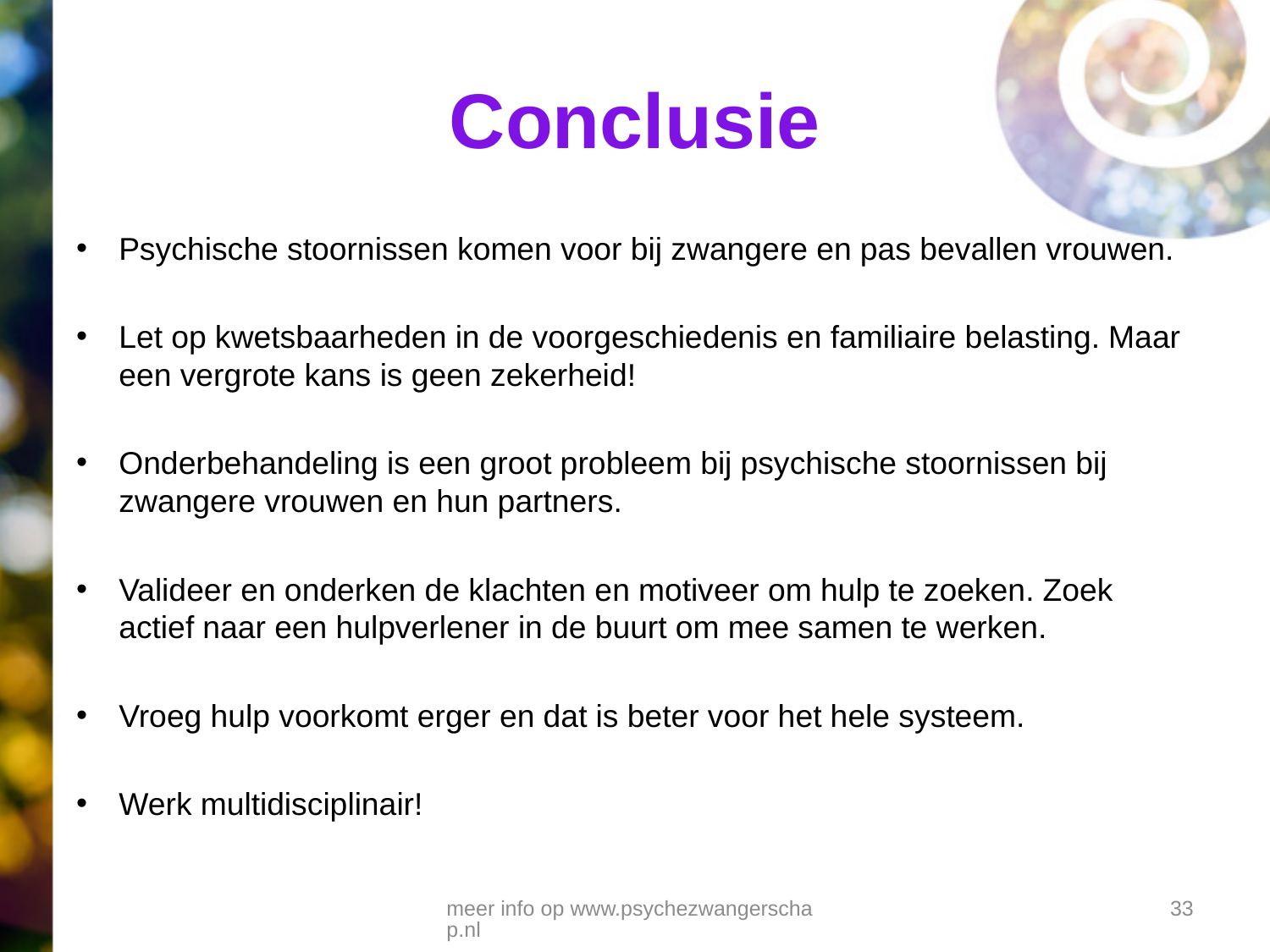

# Conclusie
Psychische stoornissen komen voor bij zwangere en pas bevallen vrouwen.

Let op kwetsbaarheden in de voorgeschiedenis en familiaire belasting. Maar een vergrote kans is geen zekerheid!

Onderbehandeling is een groot probleem bij psychische stoornissen bij zwangere vrouwen en hun partners.

Valideer en onderken de klachten en motiveer om hulp te zoeken. Zoek actief naar een hulpverlener in de buurt om mee samen te werken.

Vroeg hulp voorkomt erger en dat is beter voor het hele systeem.

Werk multidisciplinair!

meer info op www.psychezwangerschap.nl
33